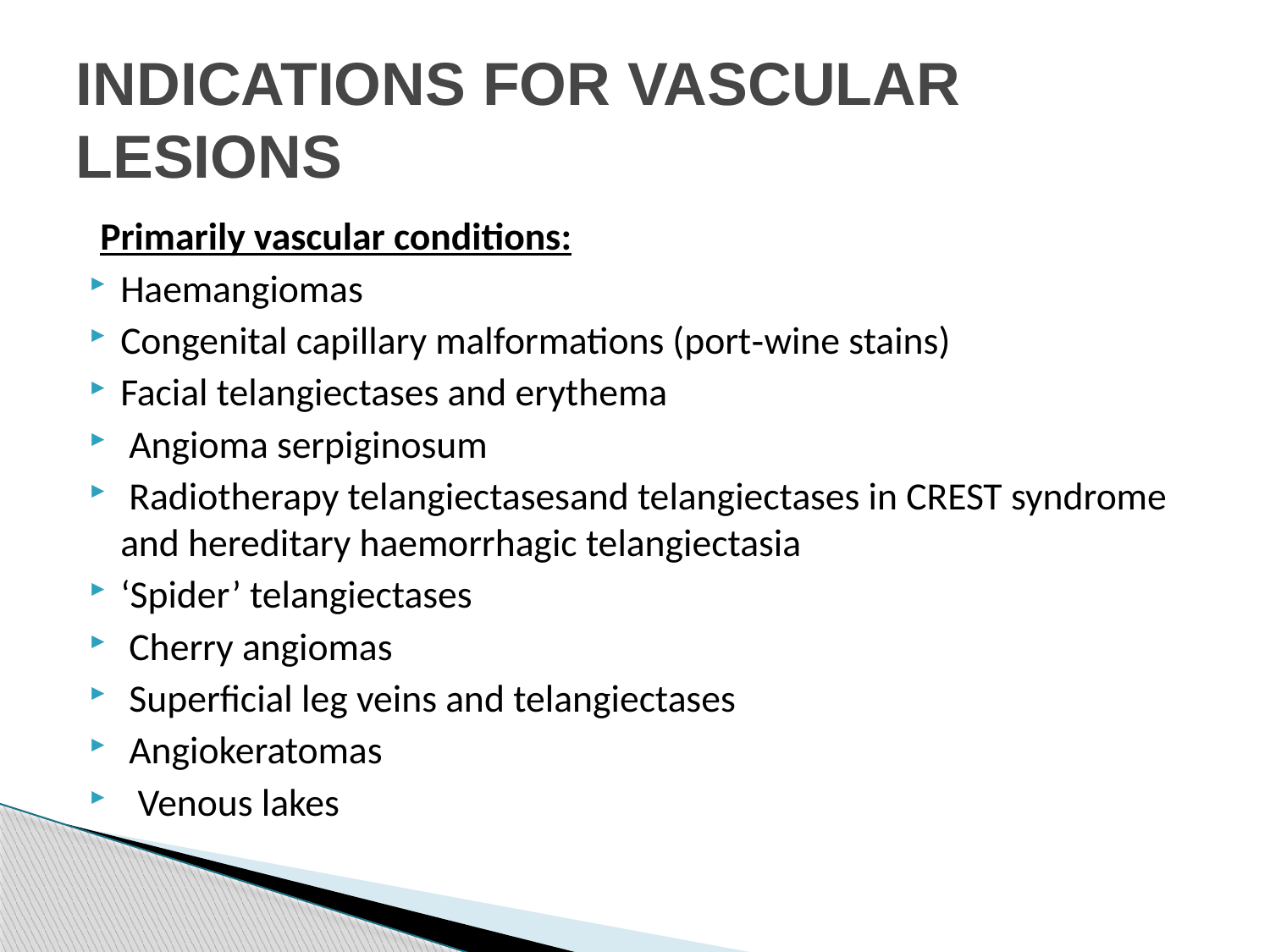

# INDICATIONS FOR VASCULAR LESIONS
 Primarily vascular conditions:
Haemangiomas
Congenital capillary malformations (port‐wine stains)
Facial telangiectases and erythema
 Angioma serpiginosum
 Radiotherapy telangiectasesand telangiectases in CREST syndrome  and hereditary haemorrhagic telangiectasia
‘Spider’ telangiectases
 Cherry angiomas
 Superficial leg veins and telangiectases
 Angiokeratomas
  Venous lakes